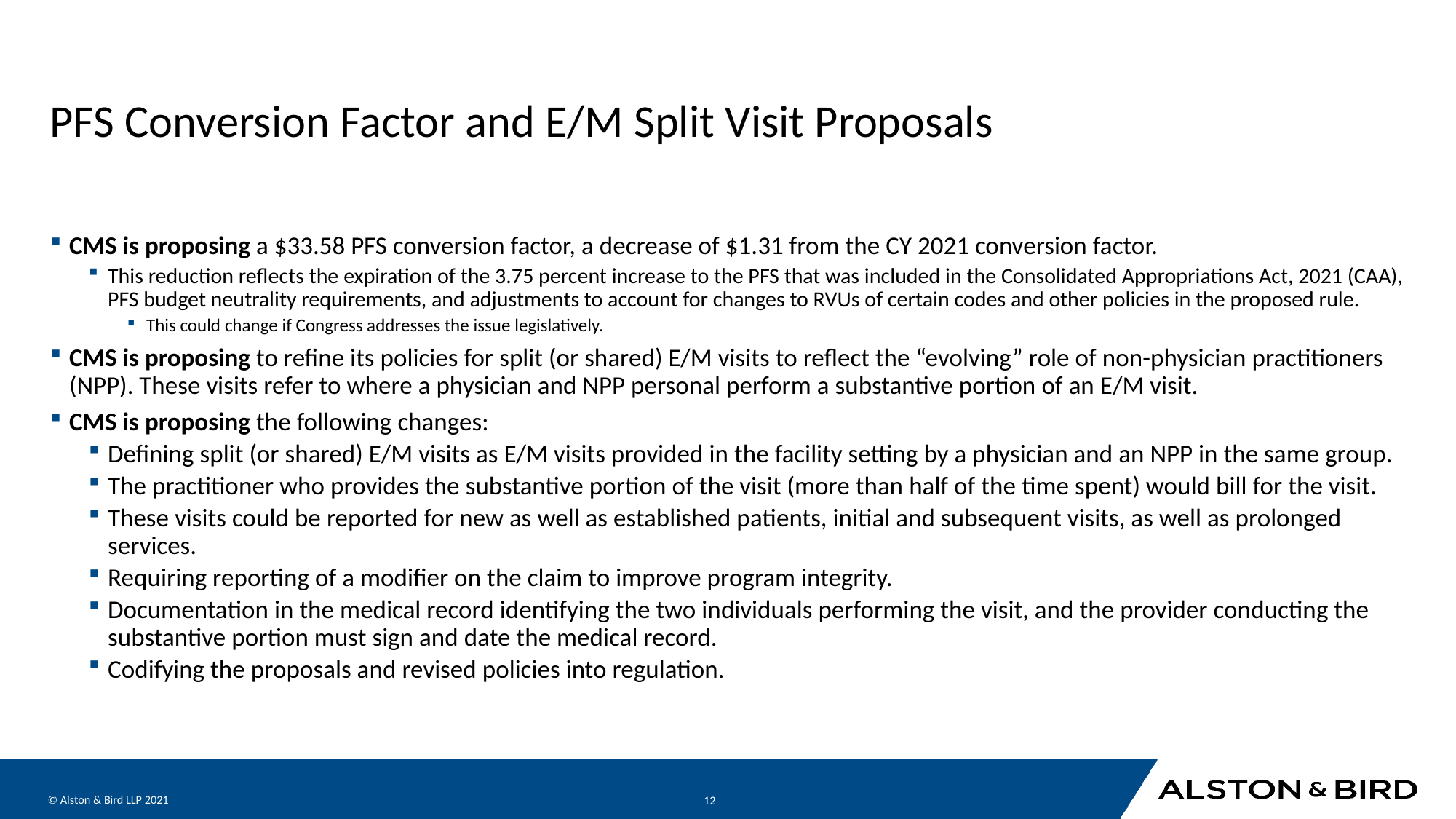

# PFS Conversion Factor and E/M Split Visit Proposals
CMS is proposing a $33.58 PFS conversion factor, a decrease of $1.31 from the CY 2021 conversion factor.
This reduction reflects the expiration of the 3.75 percent increase to the PFS that was included in the Consolidated Appropriations Act, 2021 (CAA), PFS budget neutrality requirements, and adjustments to account for changes to RVUs of certain codes and other policies in the proposed rule.
This could change if Congress addresses the issue legislatively.
CMS is proposing to refine its policies for split (or shared) E/M visits to reflect the “evolving” role of non-physician practitioners (NPP). These visits refer to where a physician and NPP personal perform a substantive portion of an E/M visit.
CMS is proposing the following changes:
Defining split (or shared) E/M visits as E/M visits provided in the facility setting by a physician and an NPP in the same group.
The practitioner who provides the substantive portion of the visit (more than half of the time spent) would bill for the visit.
These visits could be reported for new as well as established patients, initial and subsequent visits, as well as prolonged services.
Requiring reporting of a modifier on the claim to improve program integrity.
Documentation in the medical record identifying the two individuals performing the visit, and the provider conducting the substantive portion must sign and date the medical record.
Codifying the proposals and revised policies into regulation.